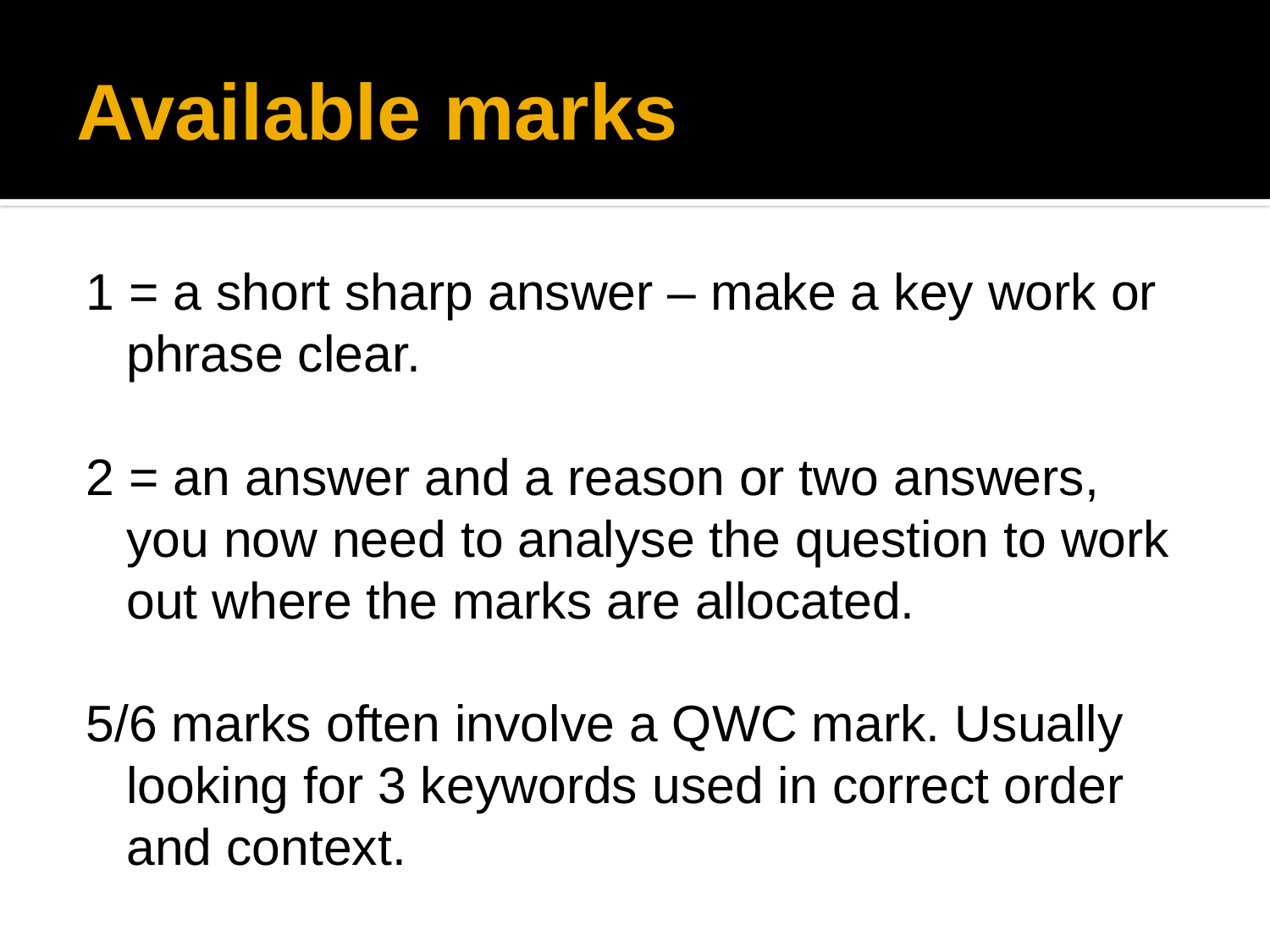

# Available marks
1 = a short sharp answer – make a key work or phrase clear.

2 = an answer and a reason or two answers, you now need to analyse the question to work out where the marks are allocated.

5/6 marks often involve a QWC mark. Usually looking for 3 keywords used in correct order and context.